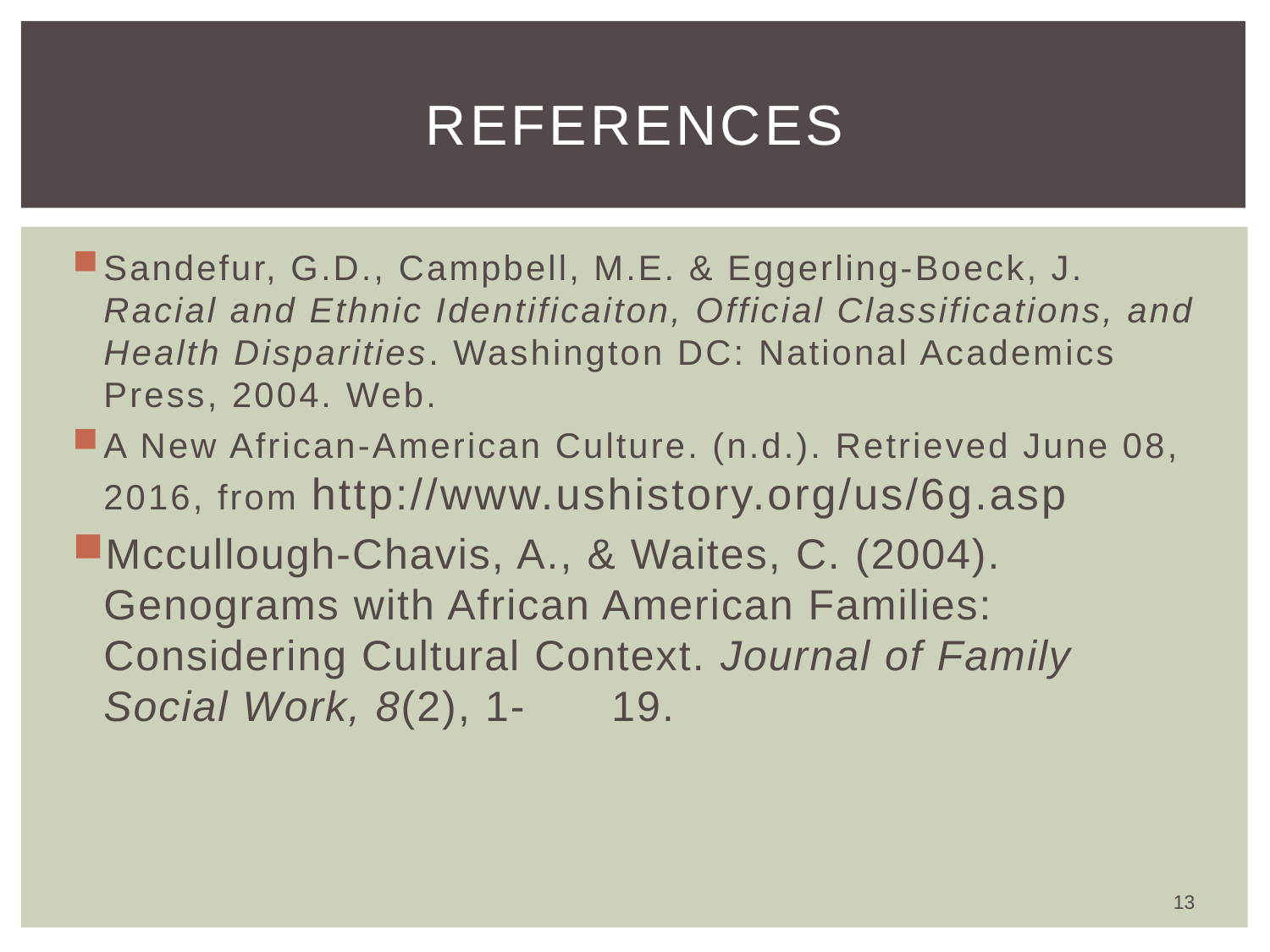

# References
Sandefur, G.D., Campbell, M.E. & Eggerling-Boeck, J. Racial and Ethnic Identificaiton, Official Classifications, and Health Disparities. Washington DC: National Academics Press, 2004. Web.
A New African-American Culture. (n.d.). Retrieved June 08, 2016, from http://www.ushistory.org/us/6g.asp
Mccullough-Chavis, A., & Waites, C. (2004). Genograms with African American Families: Considering Cultural Context. Journal of Family Social Work, 8(2), 1-	19.

13